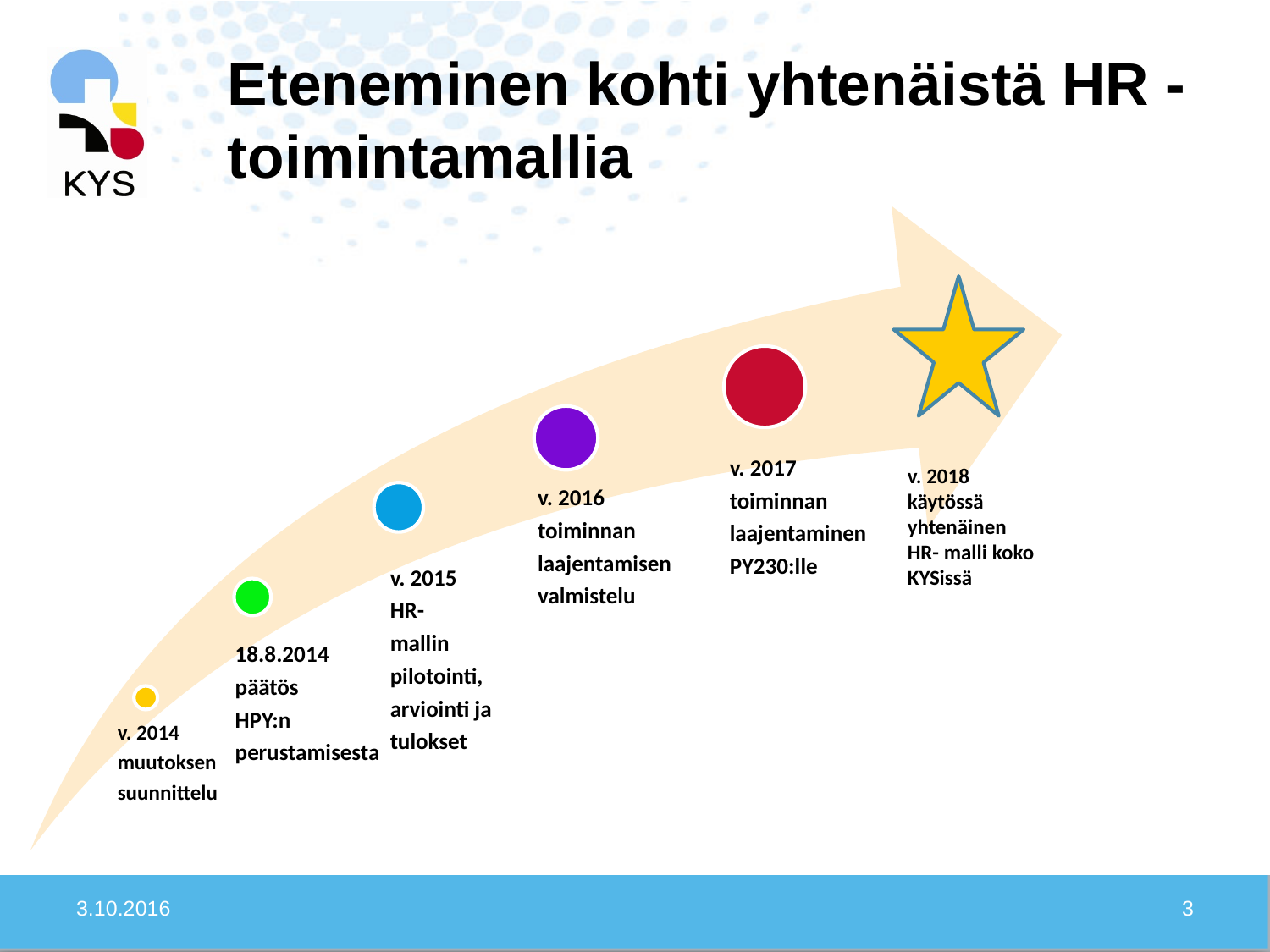

# Eteneminen kohti yhtenäistä HR -toimintamallia
v. 2014
muutoksen
suunnittelu
18.8.2014
päätös
HPY:n
perustamisesta
v. 2015
HR-
mallin
pilotointi,
arviointi ja
tulokset
v. 2016
toiminnan
laajentamisen
valmistelu
v. 2017
toiminnan
laajentaminen
PY230:lle

v. 2018
käytössä
yhtenäinen
HR- malli koko
KYSissä
3.10.2016
3